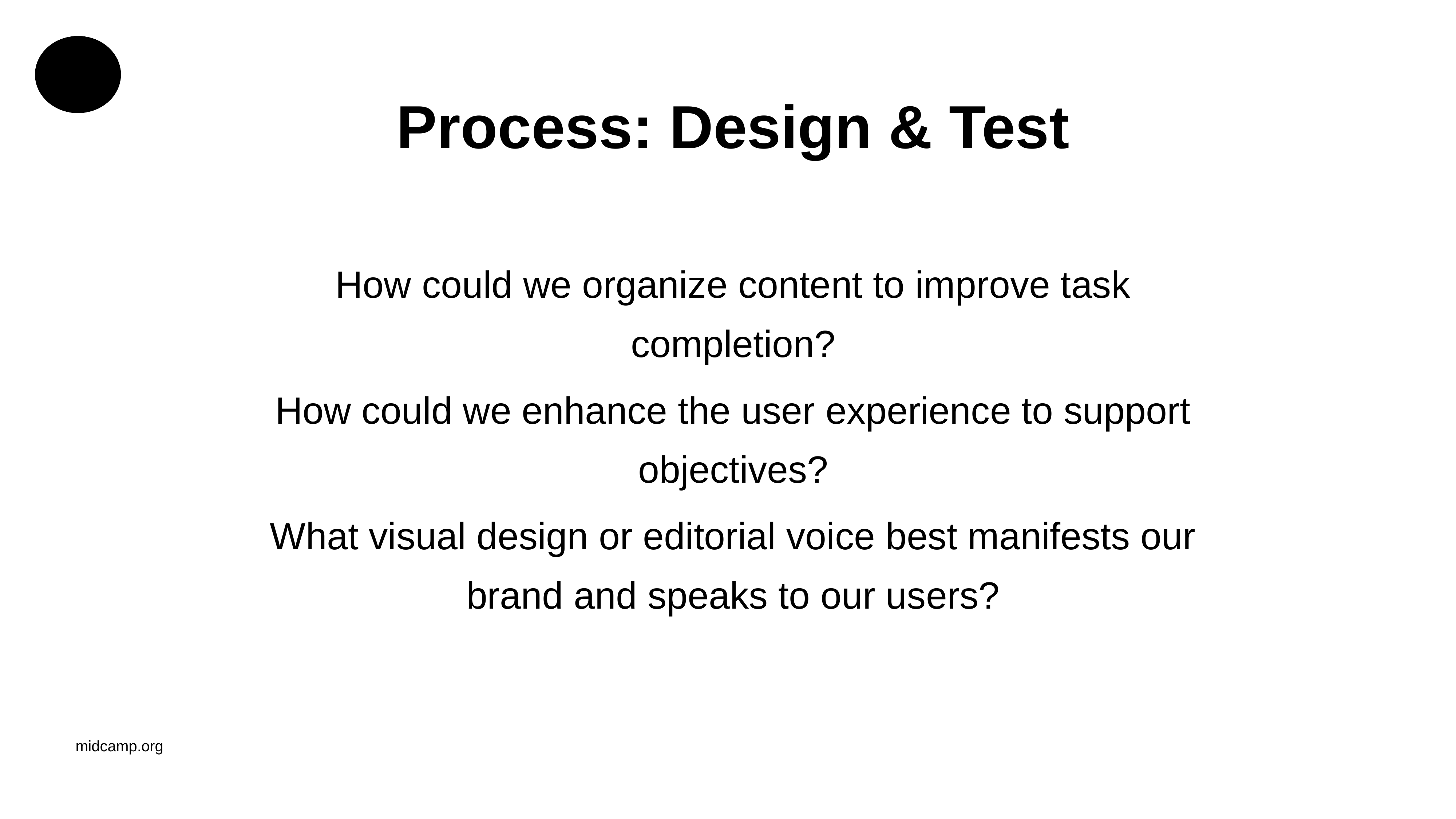

Process: Design & Test
How could we organize content to improve task completion?
How could we enhance the user experience to support objectives?
What visual design or editorial voice best manifests our brand and speaks to our users?